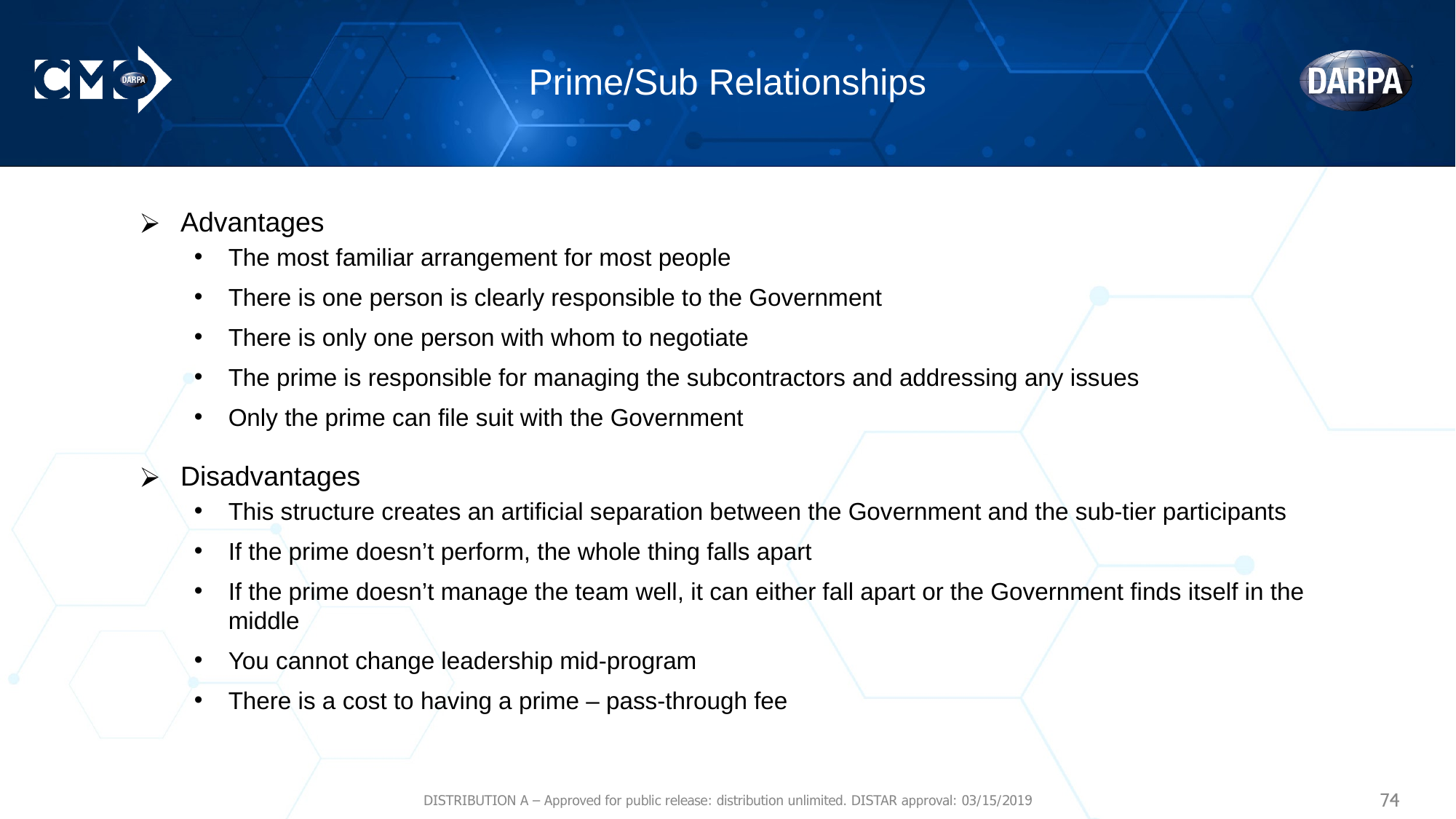

# Prime/Sub Relationships
Advantages
The most familiar arrangement for most people
There is one person is clearly responsible to the Government
There is only one person with whom to negotiate
The prime is responsible for managing the subcontractors and addressing any issues
Only the prime can file suit with the Government

Disadvantages
This structure creates an artificial separation between the Government and the sub-tier participants
If the prime doesn’t perform, the whole thing falls apart
If the prime doesn’t manage the team well, it can either fall apart or the Government finds itself in the middle
You cannot change leadership mid-program
There is a cost to having a prime – pass-through fee
DISTRIBUTION A – Approved for public release: distribution unlimited. DISTAR approval: 03/15/2019
74